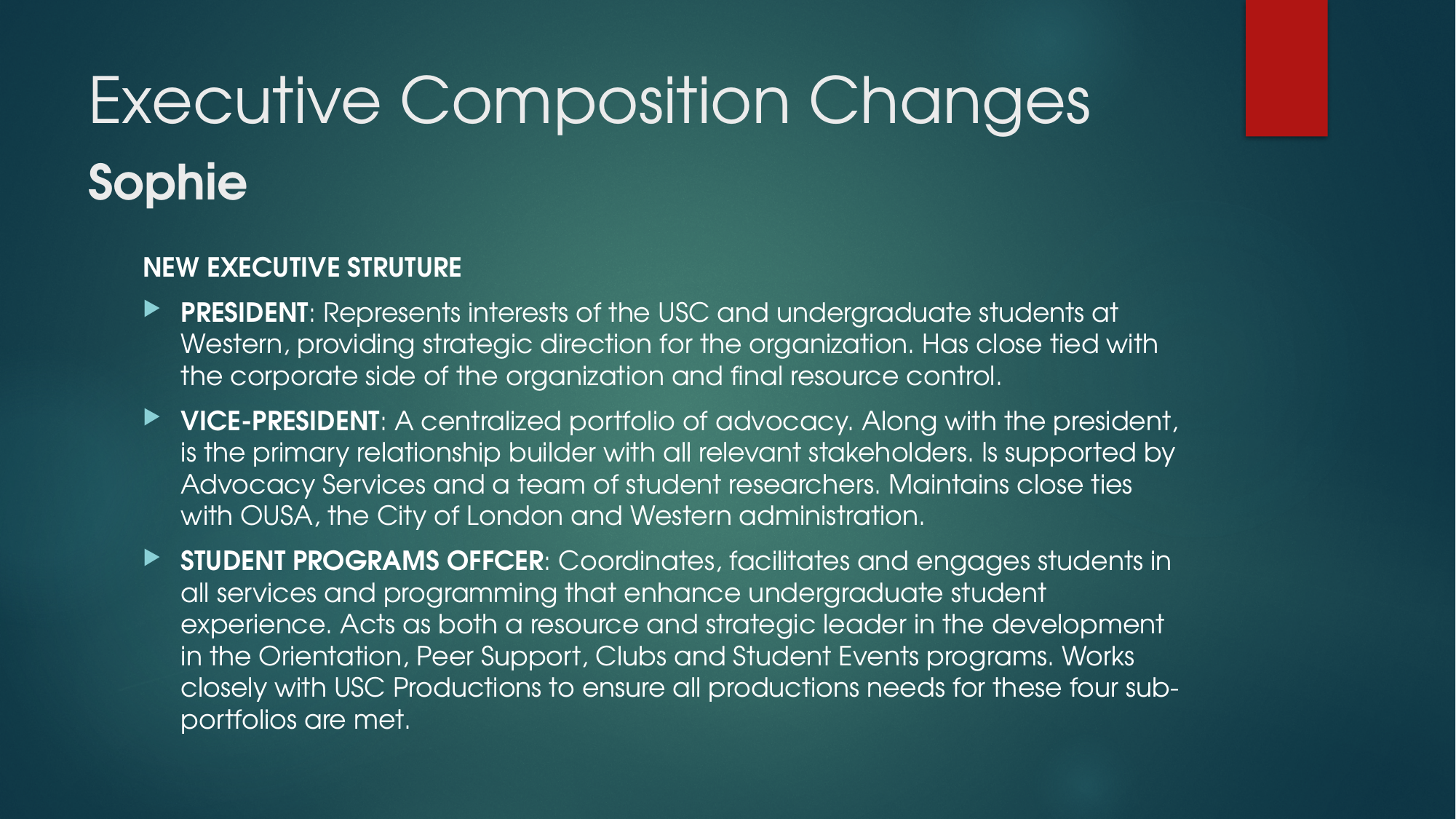

# Executive Composition Changes Sophie
NEW EXECUTIVE STRUTURE
PRESIDENT: Represents interests of the USC and undergraduate students at Western, providing strategic direction for the organization. Has close tied with the corporate side of the organization and final resource control.
VICE-PRESIDENT: A centralized portfolio of advocacy. Along with the president, is the primary relationship builder with all relevant stakeholders. Is supported by Advocacy Services and a team of student researchers. Maintains close ties with OUSA, the City of London and Western administration.
STUDENT PROGRAMS OFFCER: Coordinates, facilitates and engages students in all services and programming that enhance undergraduate student experience. Acts as both a resource and strategic leader in the development in the Orientation, Peer Support, Clubs and Student Events programs. Works closely with USC Productions to ensure all productions needs for these four sub-portfolios are met.